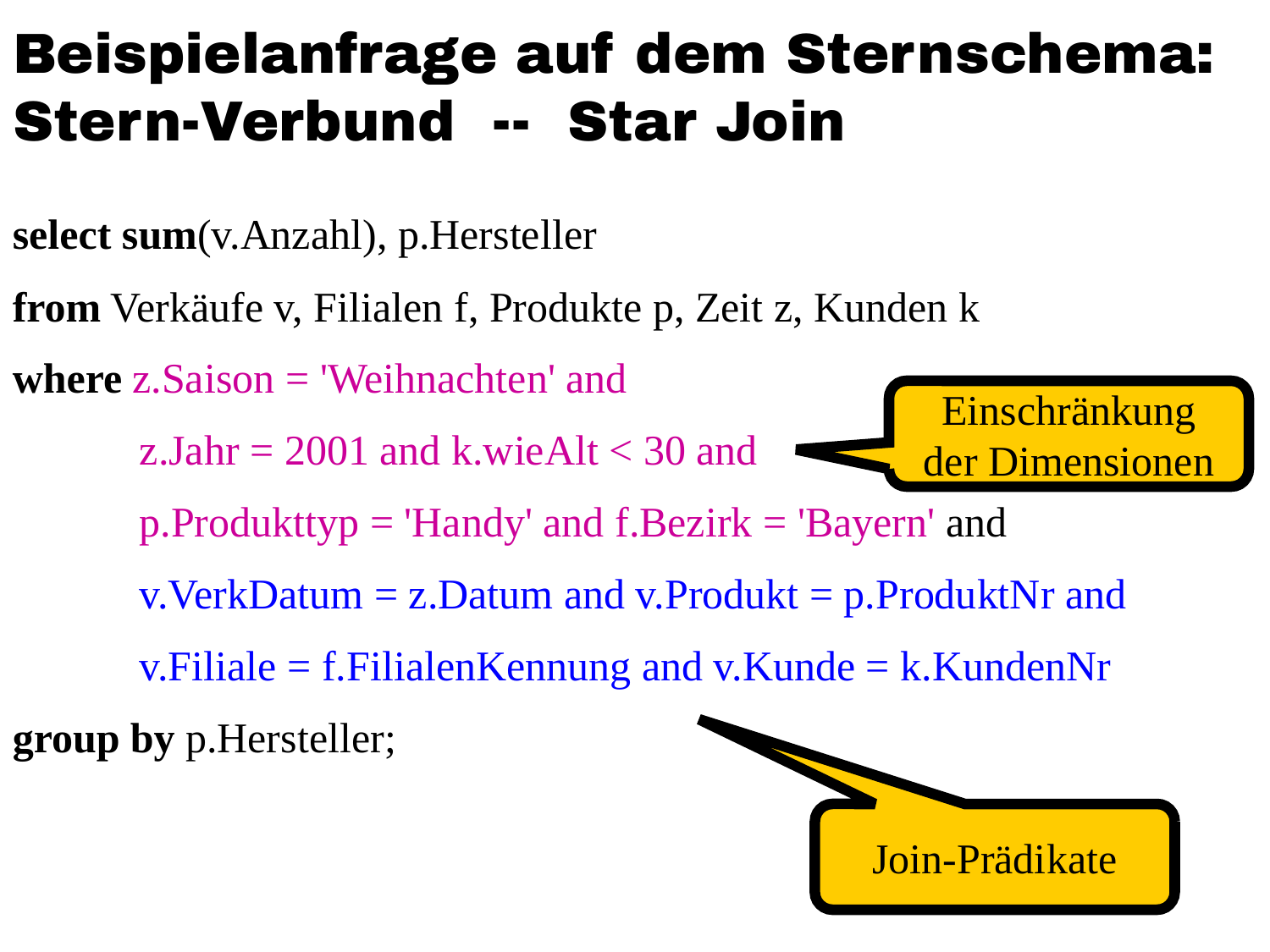

# Beispielanfrage auf dem Sternschema: Stern-Verbund  --  Star Join
select sum(v.Anzahl), p.Hersteller
from Verkäufe v, Filialen f, Produkte p, Zeit z, Kunden k
where z.Saison = 'Weihnachten' and
            z.Jahr = 2001 and k.wieAlt < 30 and
            p.Produkttyp = 'Handy' and f.Bezirk = 'Bayern' and
            v.VerkDatum = z.Datum and v.Produkt = p.ProduktNr and
            v.Filiale = f.FilialenKennung and v.Kunde = k.KundenNr
group by p.Hersteller;
Einschränkung
der Dimensionen
Join-Prädikate